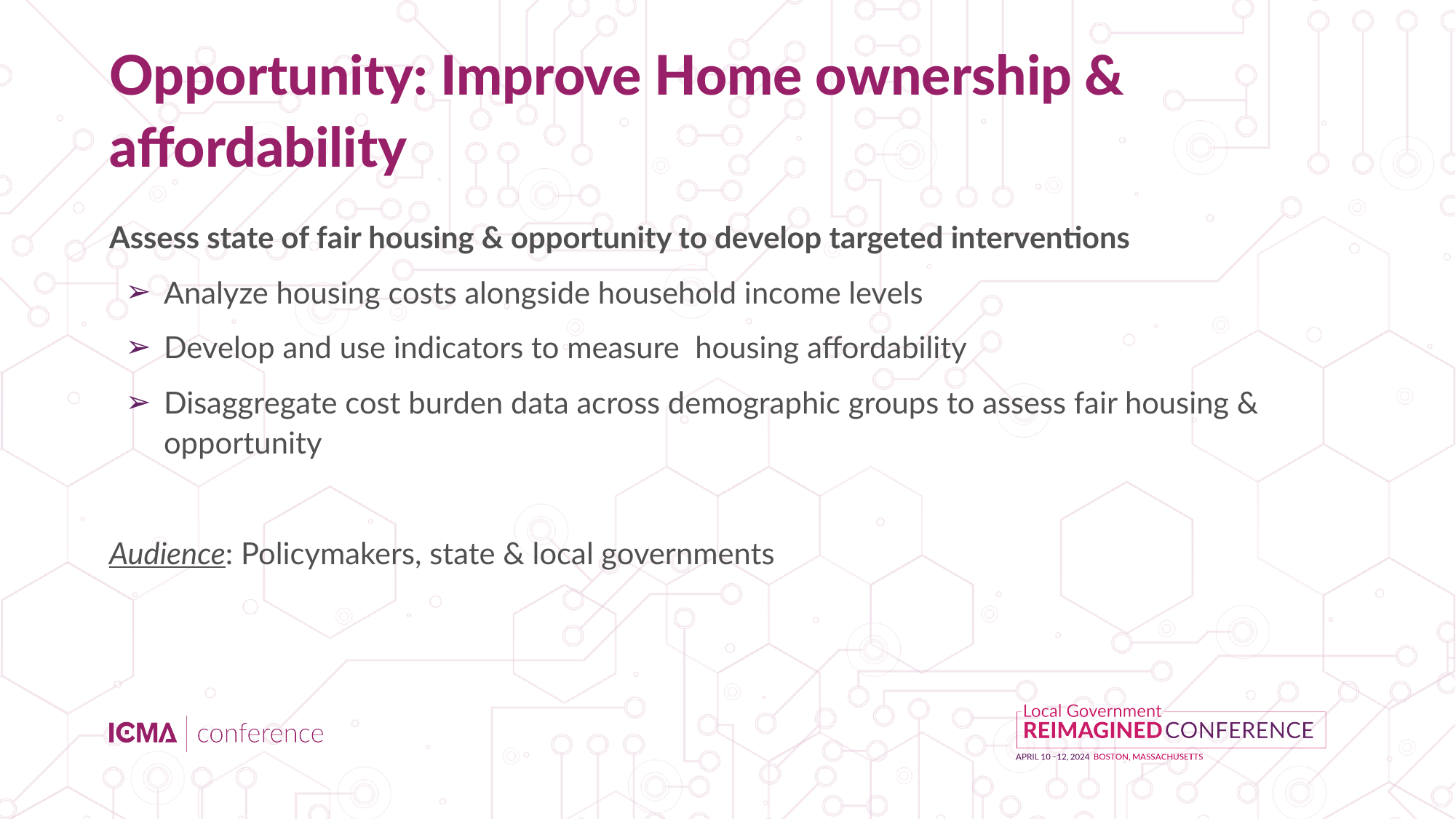

# Opportunity: Improve Home ownership & affordability
Assess state of fair housing & opportunity to develop targeted interventions
Analyze housing costs alongside household income levels
Develop and use indicators to measure  housing affordability
Disaggregate cost burden data across demographic groups to assess fair housing & opportunity

Audience: Policymakers, state & local governments